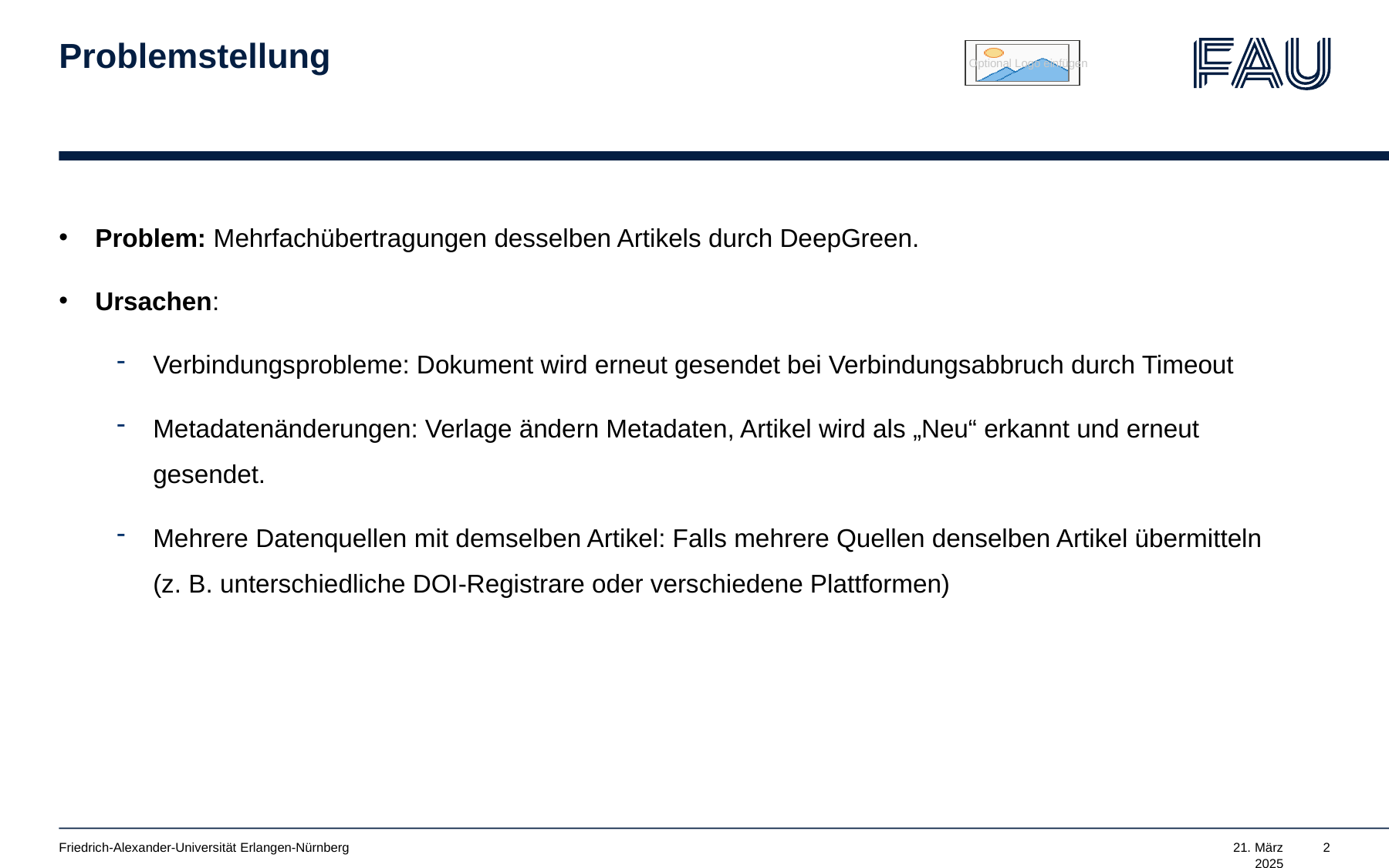

# Problemstellung

Problem: Mehrfachübertragungen desselben Artikels durch DeepGreen.
Ursachen:
Verbindungsprobleme: Dokument wird erneut gesendet bei Verbindungsabbruch durch Timeout
Metadatenänderungen: Verlage ändern Metadaten, Artikel wird als „Neu“ erkannt und erneut gesendet.
Mehrere Datenquellen mit demselben Artikel: Falls mehrere Quellen denselben Artikel übermitteln (z. B. unterschiedliche DOI-Registrare oder verschiedene Plattformen)
Friedrich-Alexander-Universität Erlangen-Nürnberg
21. März 2025
2